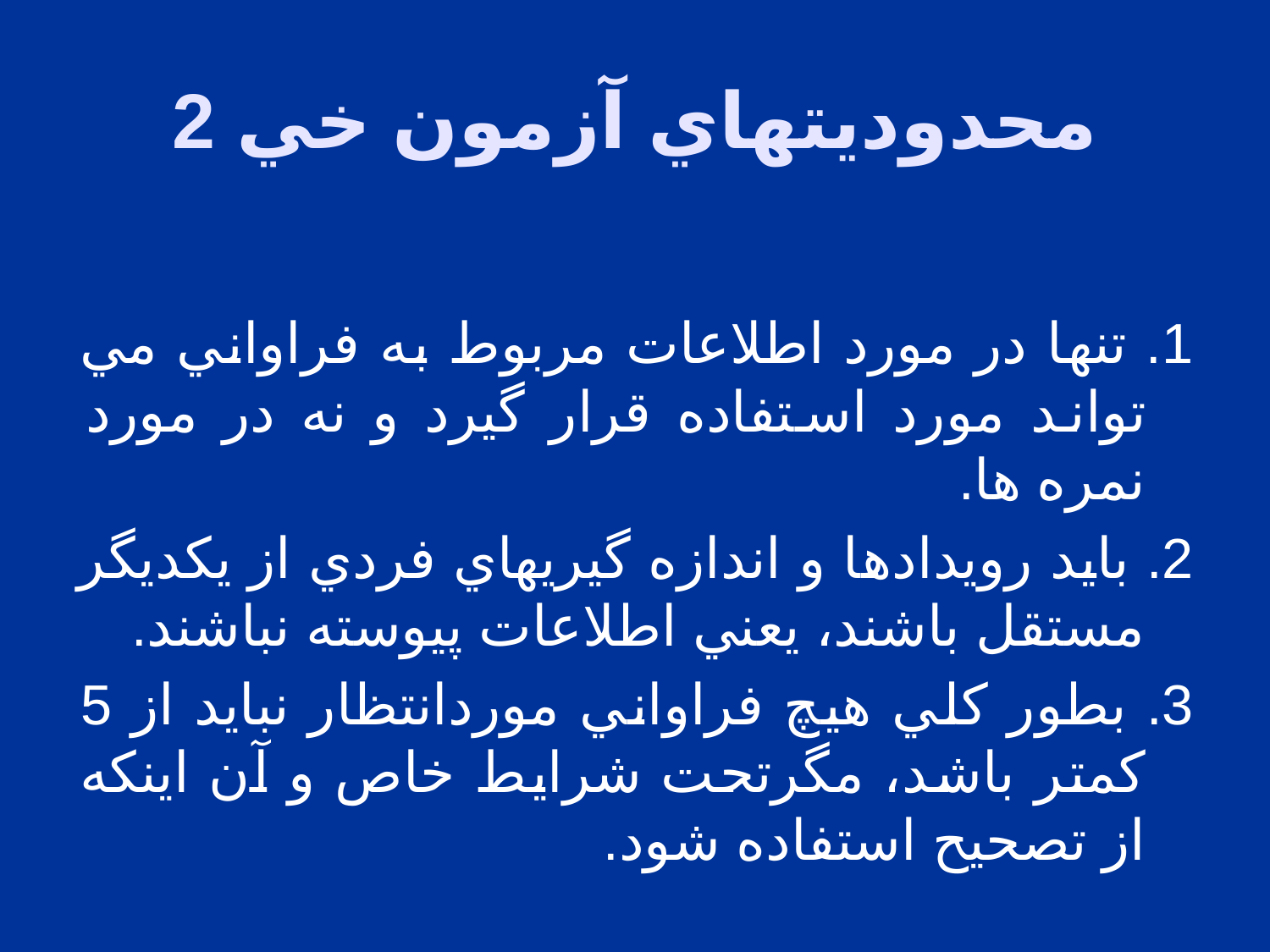

# محدوديتهاي آزمون خي 2

1. تنها در مورد اطلاعات مربوط به فراواني مي تواند مورد استفاده قرار گيرد و نه در مورد نمره ها.
2. بايد رويدادها و اندازه گيريهاي فردي از يکديگر مستقل باشند، يعني اطلاعات پيوسته نباشند.
3. بطور کلي هيچ فراواني موردانتظار نبايد از 5 کمتر باشد، مگرتحت شرايط خاص و آن اينکه از تصحيح استفاده شود.